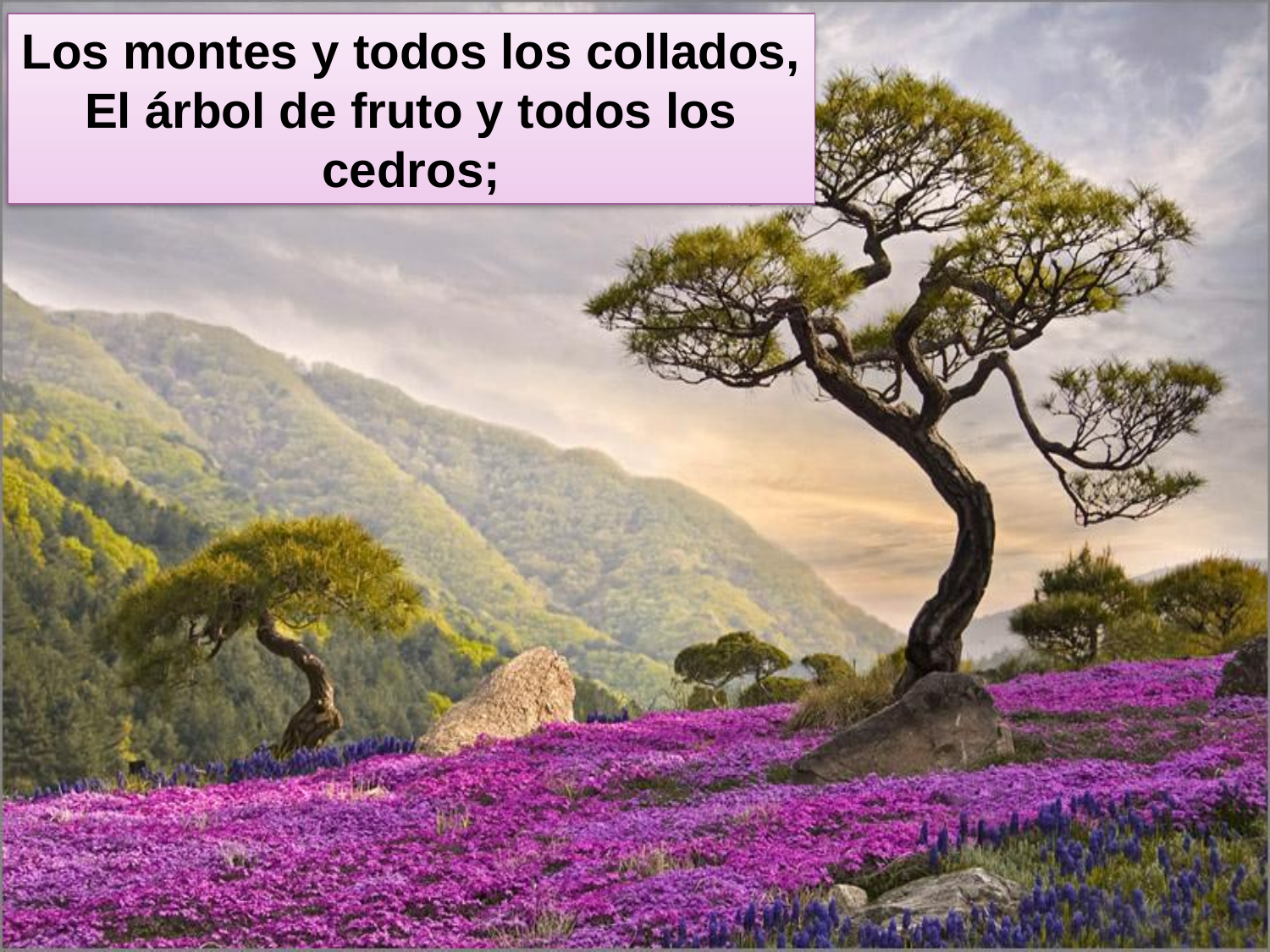

Los montes y todos los collados,
El árbol de fruto y todos los cedros;